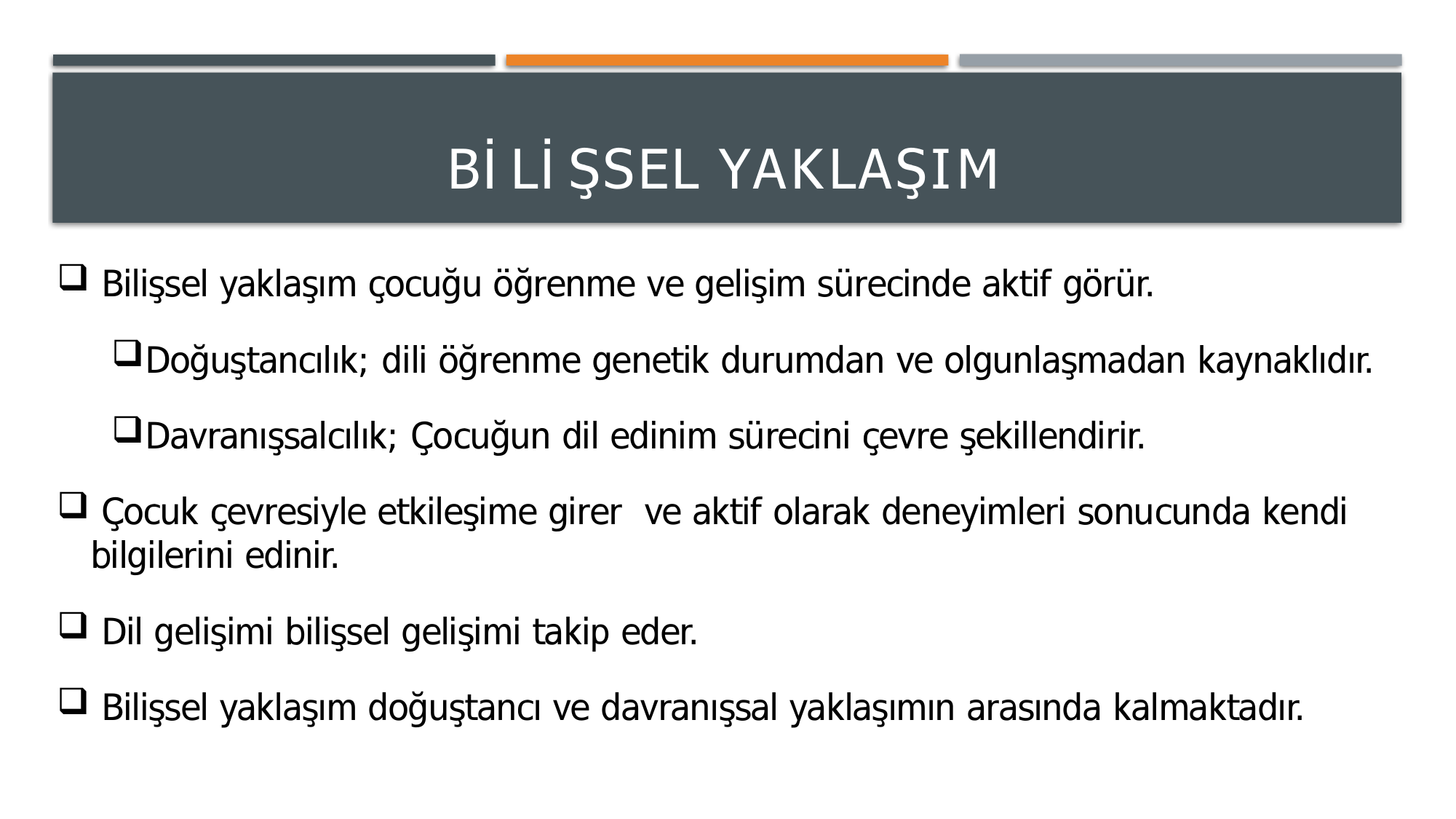

# Bilişsel yaklaşım
 Bilişsel yaklaşım çocuğu öğrenme ve gelişim sürecinde aktif görür.
Doğuştancılık; dili öğrenme genetik durumdan ve olgunlaşmadan kaynaklıdır.
Davranışsalcılık; Çocuğun dil edinim sürecini çevre şekillendirir.
 Çocuk çevresiyle etkileşime girer  ve aktif olarak deneyimleri sonucunda kendi bilgilerini edinir.
 Dil gelişimi bilişsel gelişimi takip eder.
 Bilişsel yaklaşım doğuştancı ve davranışsal yaklaşımın arasında kalmaktadır.